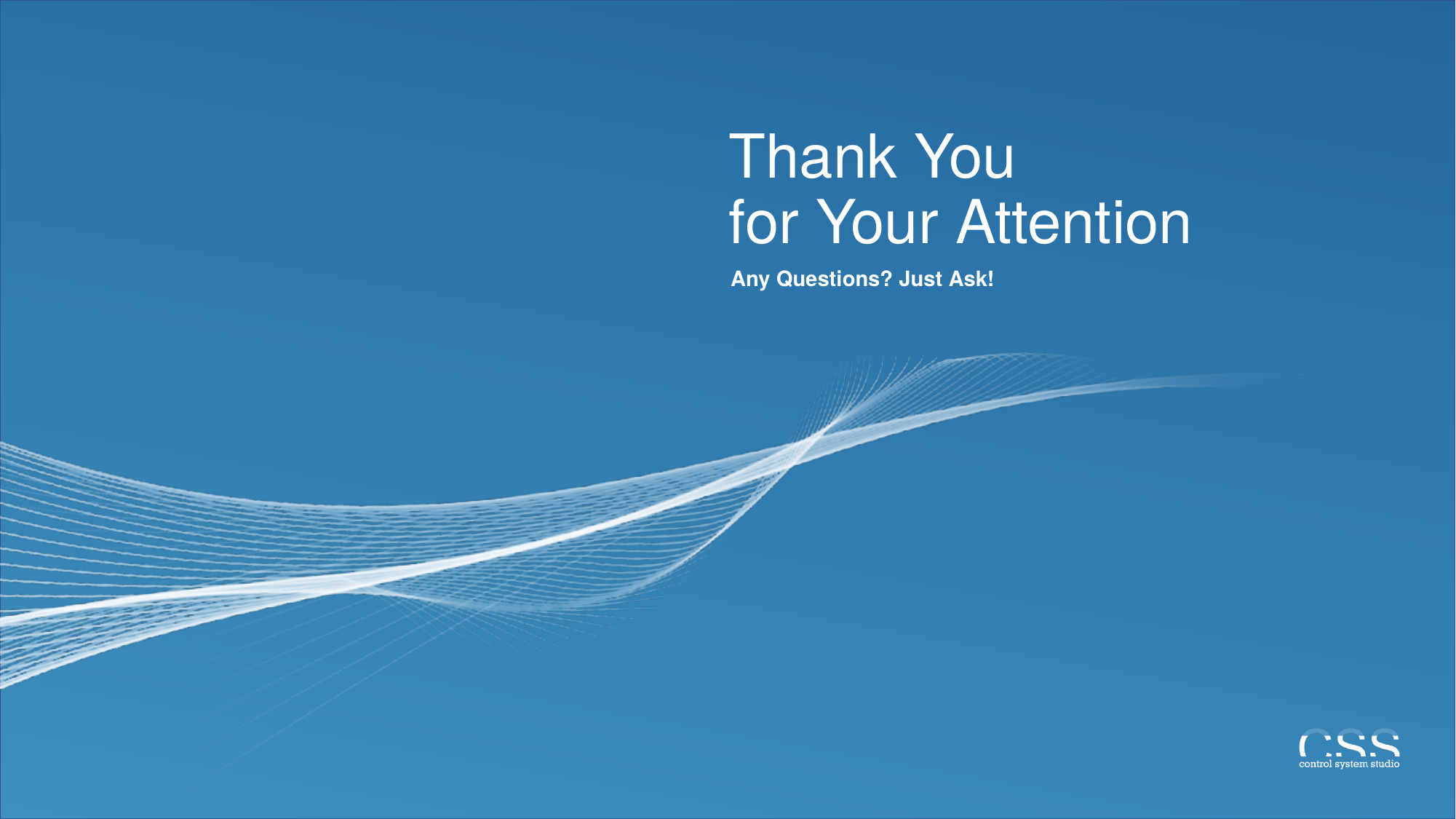

# Thank You for Your Attention
Any Questions? Just Ask!